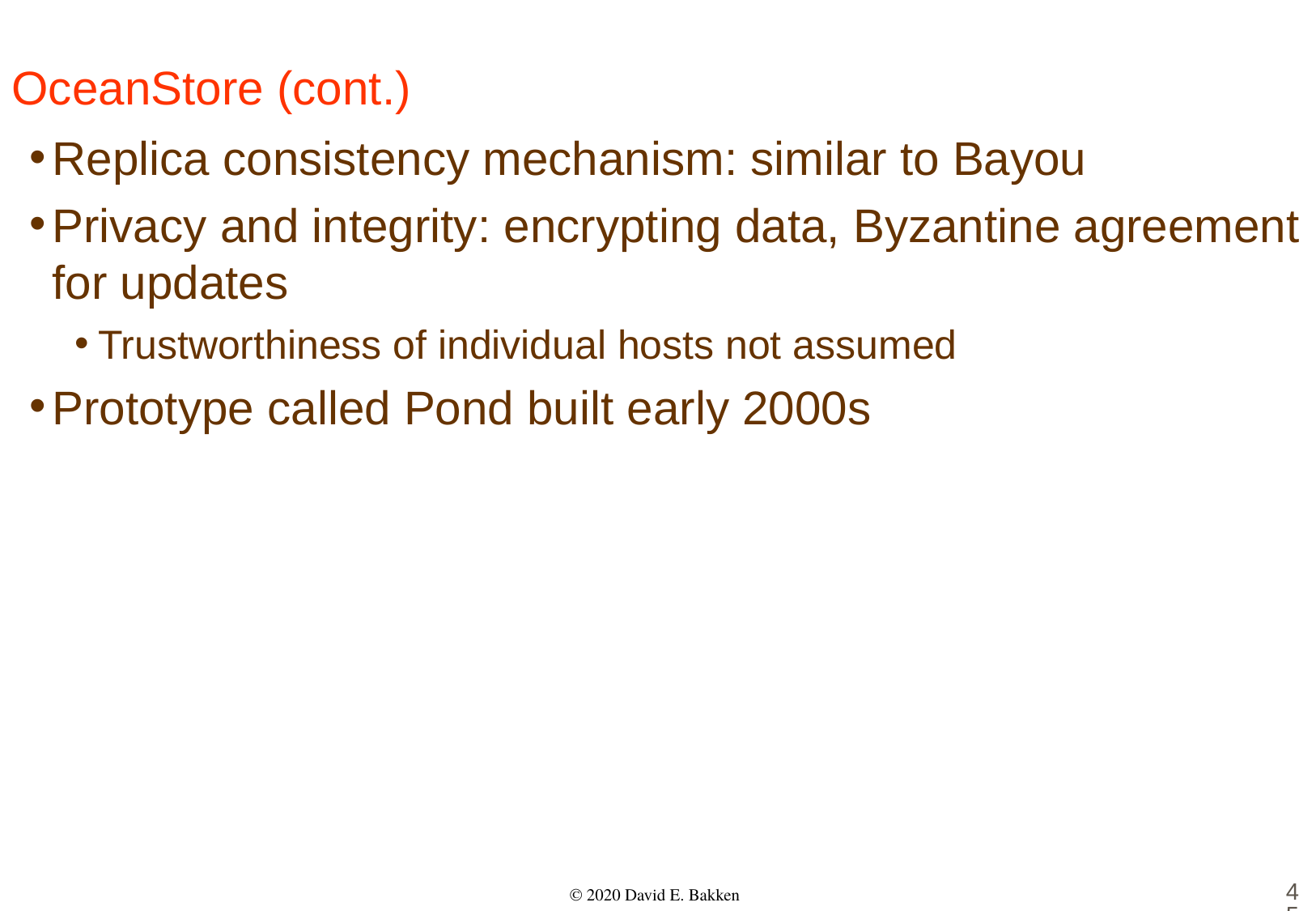

# OceanStore (cont.)
Replica consistency mechanism: similar to Bayou
Privacy and integrity: encrypting data, Byzantine agreement for updates
Trustworthiness of individual hosts not assumed
Prototype called Pond built early 2000s
45
© 2020 David E. Bakken